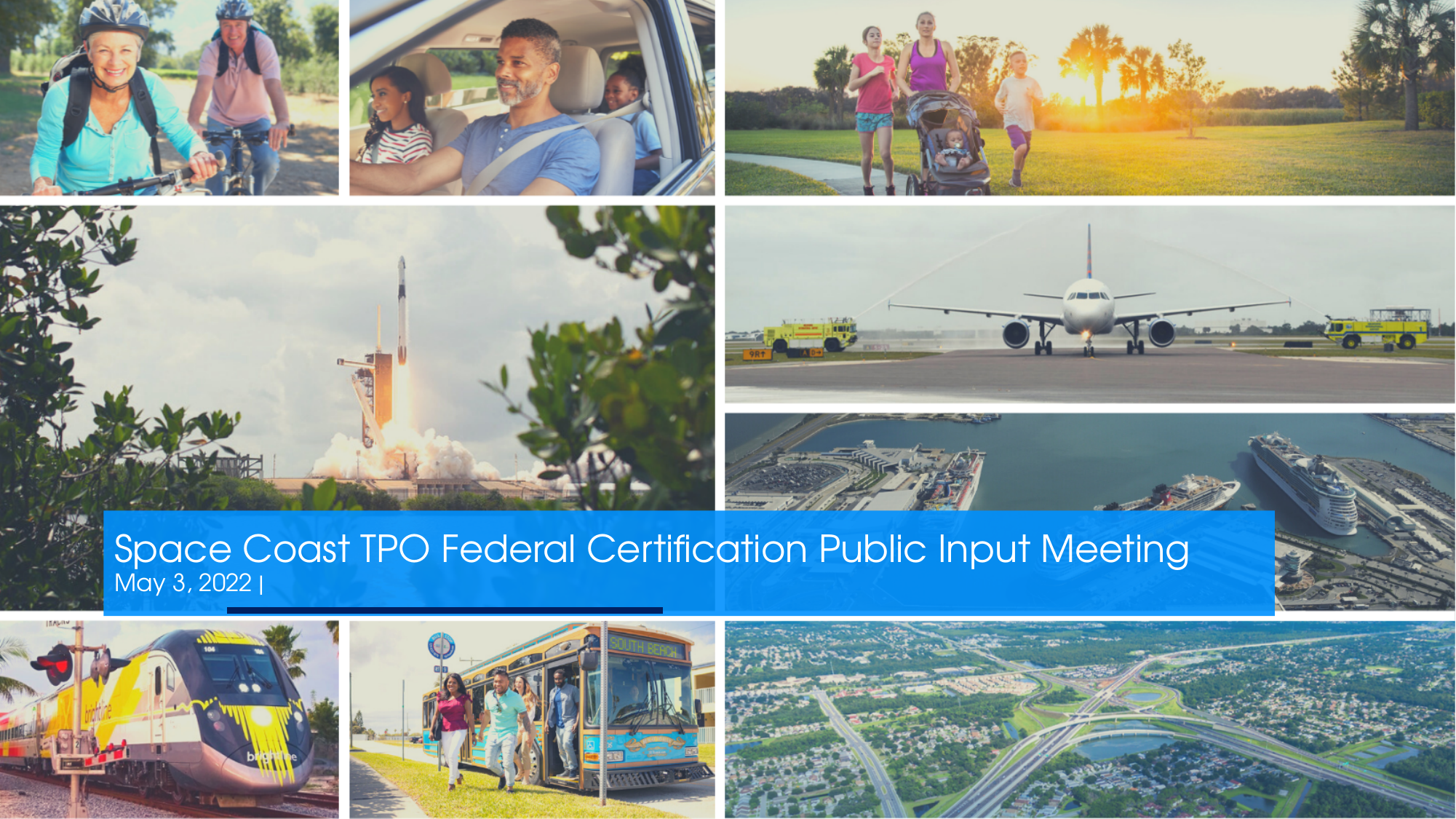

Space Coast TPO Federal Certification Public Input Meeting
May 3, 2022 |